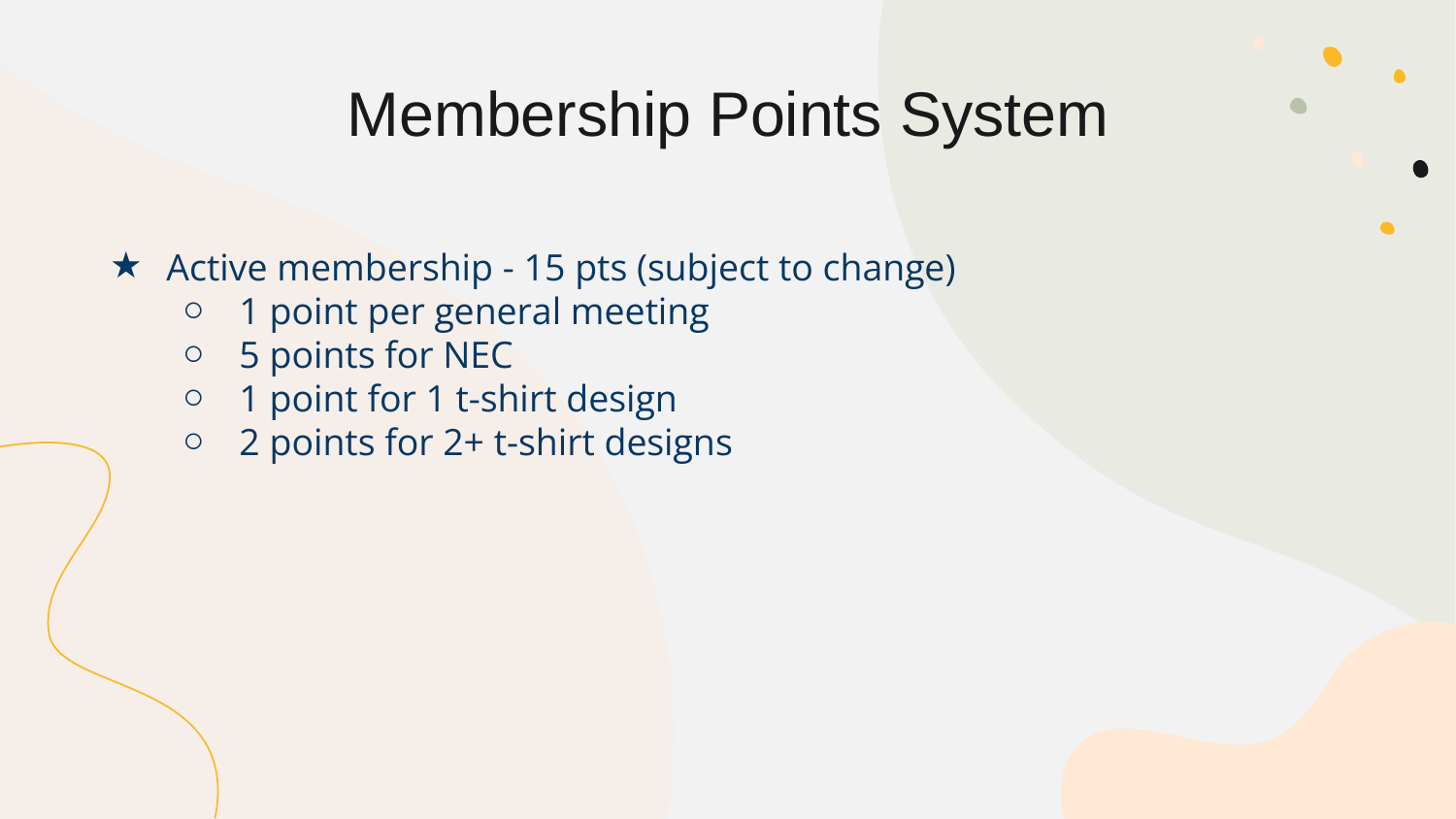

# Membership Points System

Active membership - 15 pts (subject to change)
1 point per general meeting
5 points for NEC
1 point for 1 t-shirt design
2 points for 2+ t-shirt designs